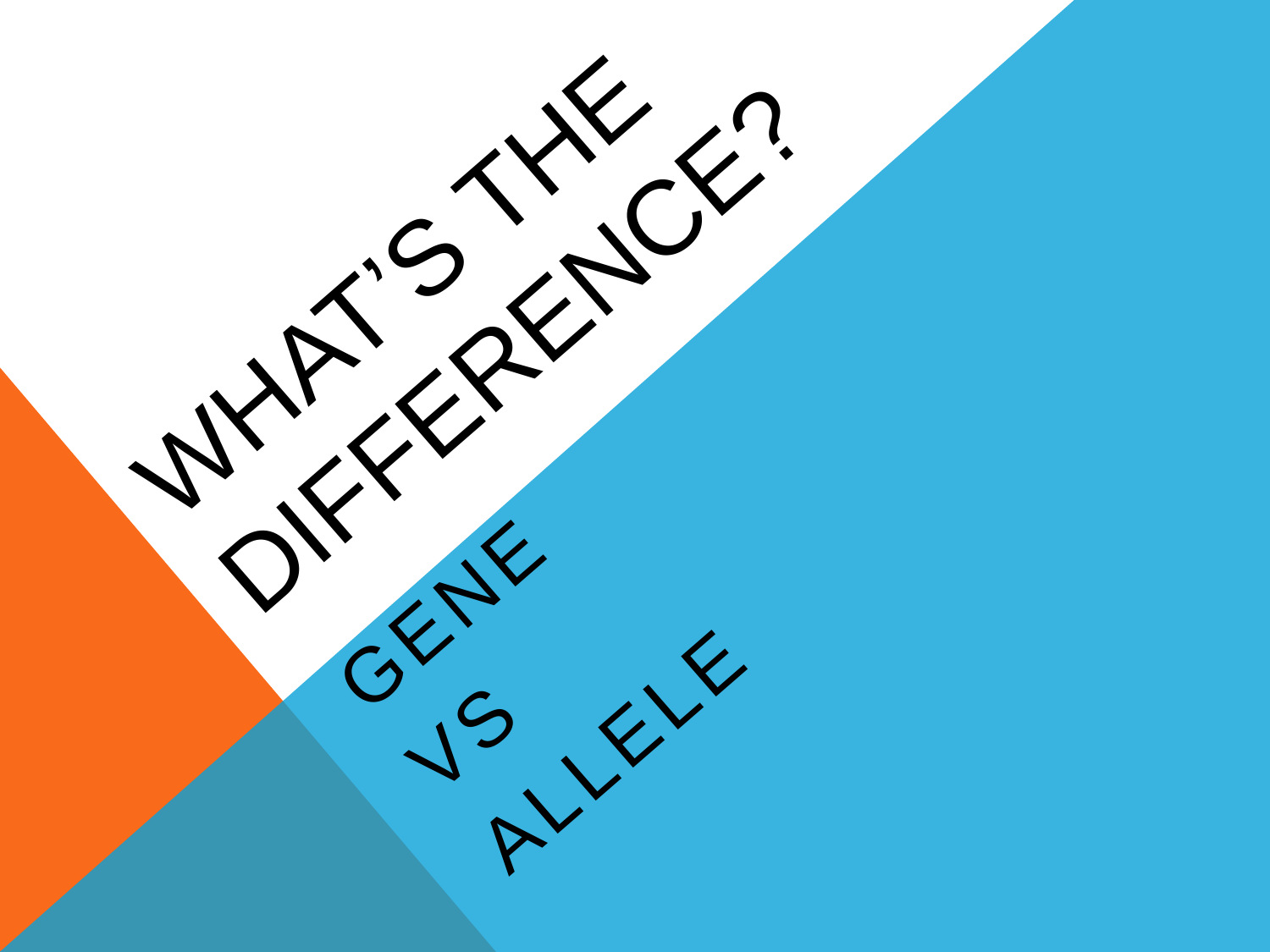

# WHAT’s THE DIFFERENCE?
GENE
VS
ALLELE